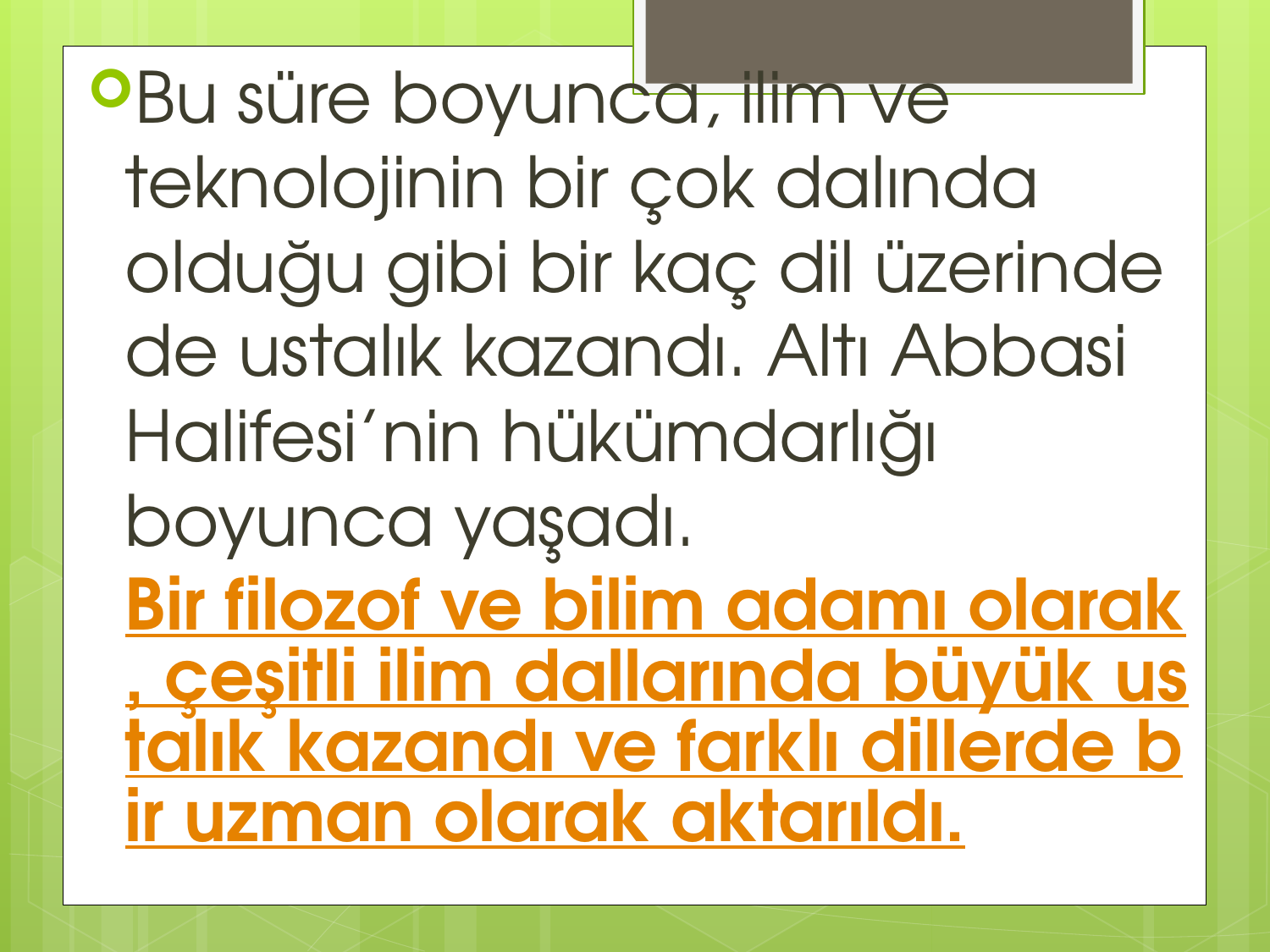

Bu süre boyunca, ilim ve teknolojinin bir çok dalında olduğu gibi bir kaç dil üzerinde de ustalık kazandı. Altı Abbasi Halifesi’nin hükümdarlığı boyunca yaşadı. Bir filozof ve bilim adamı olarak, çeşitli ilim dallarında büyük ustalık kazandı ve farklı dillerde bir uzman olarak aktarıldı.
#